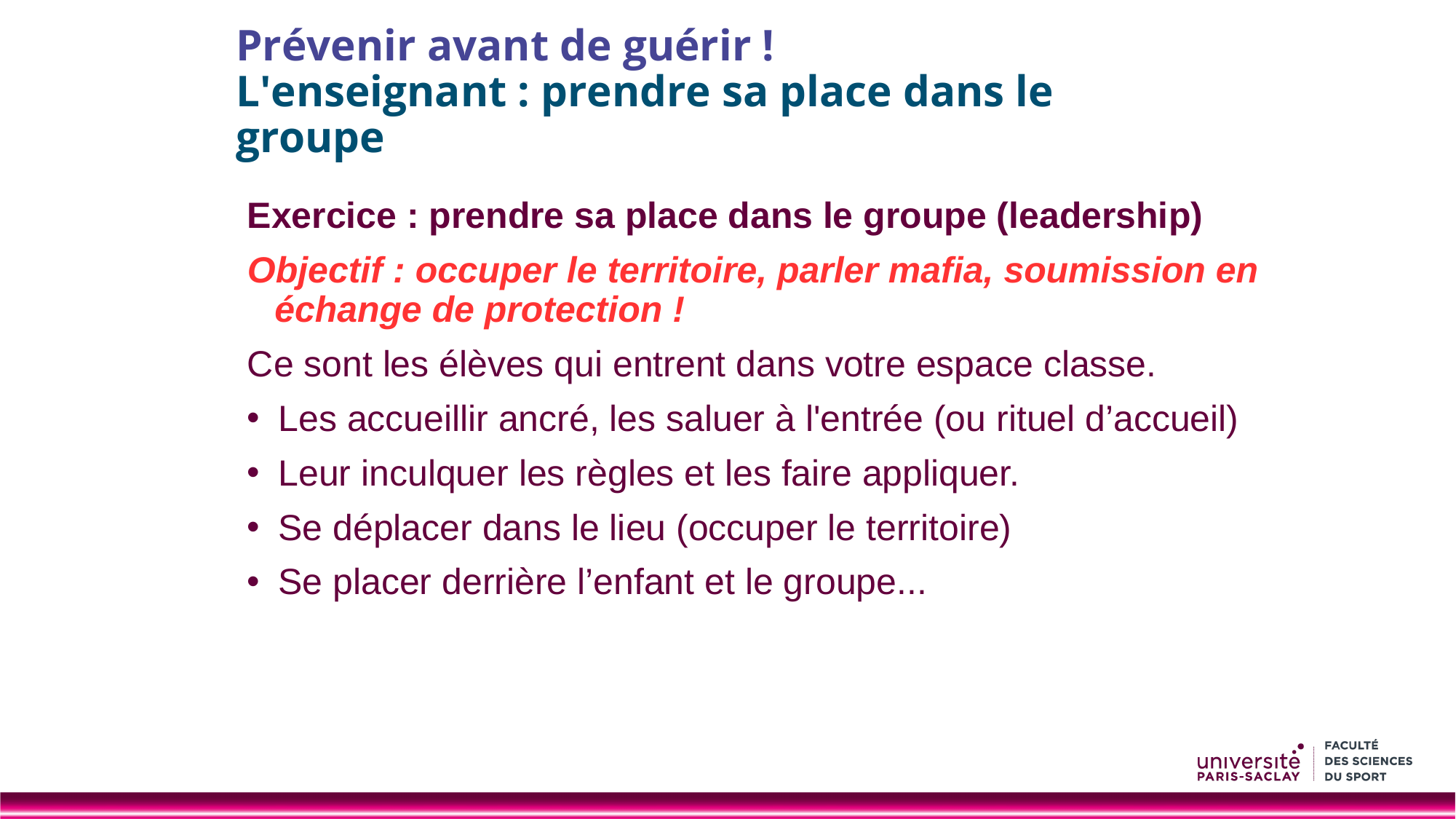

# Prévenir avant de guérir ! L'enseignant : prendre sa place dans le groupe !
Exercice : prendre sa place dans le groupe (leadership)
Objectif : occuper le territoire, parler mafia, soumission en échange de protection !
Ce sont les élèves qui entrent dans votre espace classe.
Les accueillir ancré, les saluer à l'entrée (ou rituel d’accueil)
Leur inculquer les règles et les faire appliquer.
Se déplacer dans le lieu (occuper le territoire)
Se placer derrière l’enfant et le groupe...